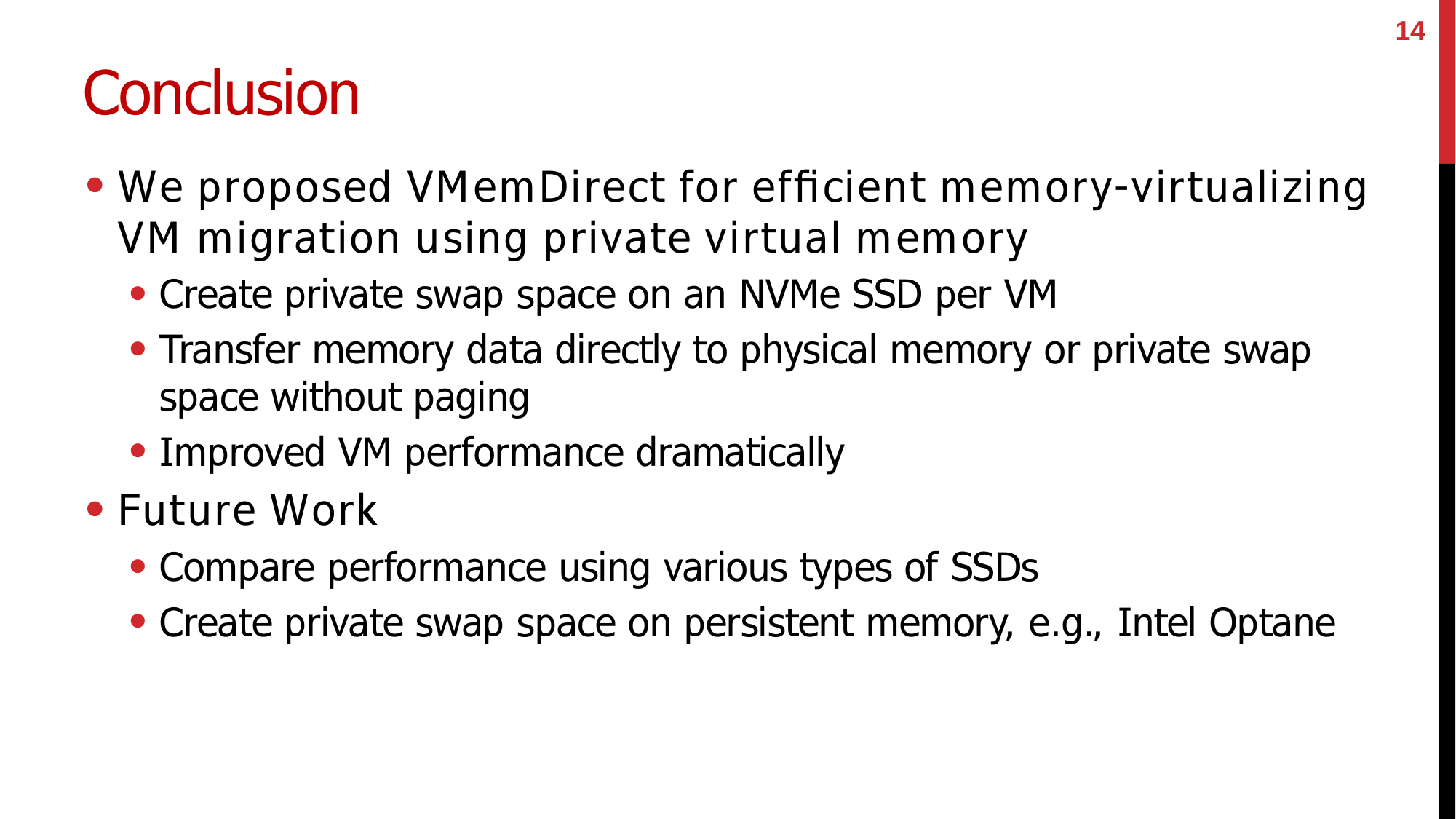

14
# Conclusion
We proposed VMemDirect for efficient memory-virtualizing VM migration using private virtual memory
Create private swap space on an NVMe SSD per VM
Transfer memory data directly to physical memory or private swap space without paging
Improved VM performance dramatically
Future Work
Compare performance using various types of SSDs
Create private swap space on persistent memory, e.g., Intel Optane